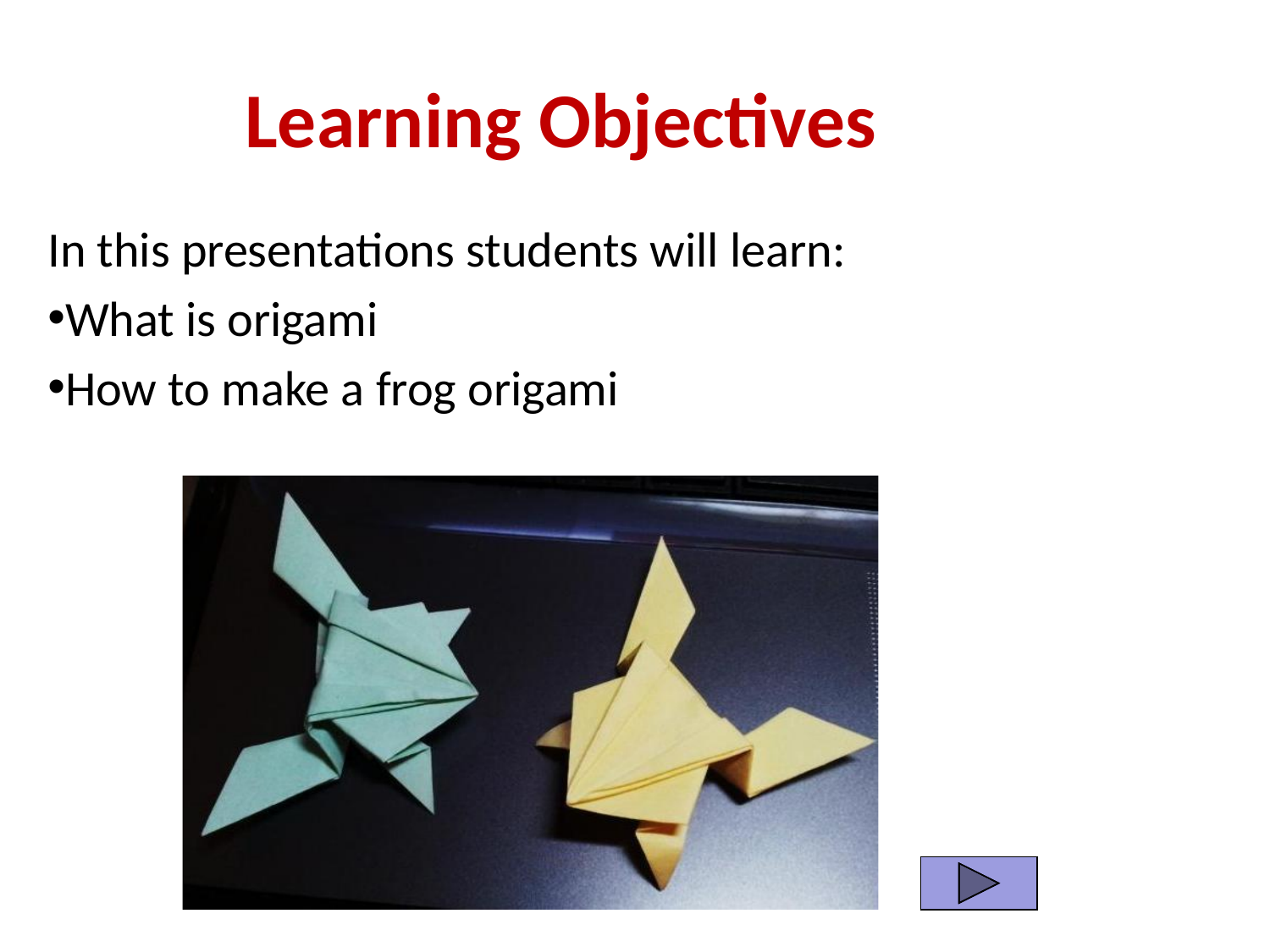

# Learning Objectives
In this presentations students will learn:
What is origami
How to make a frog origami